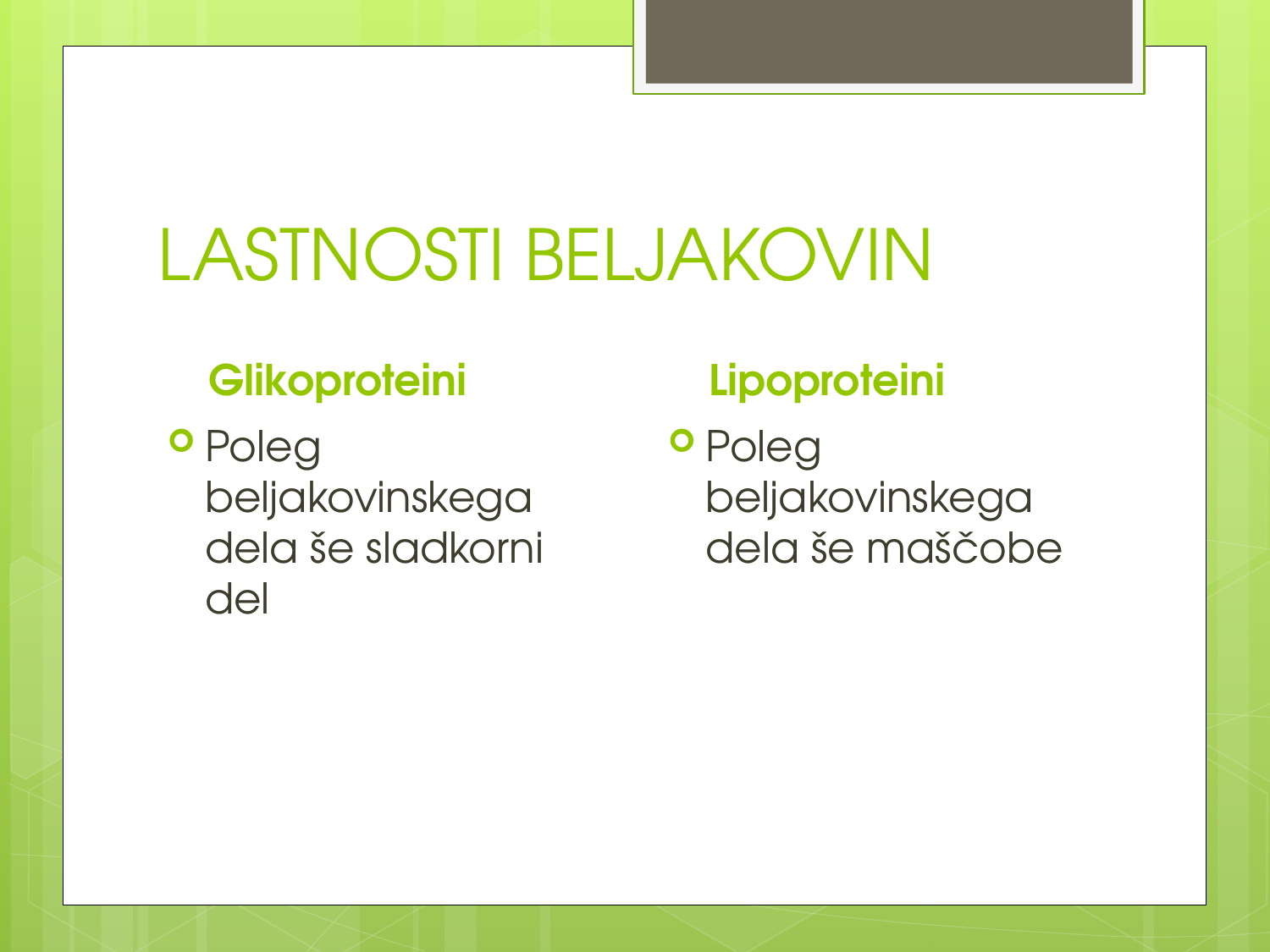

# LASTNOSTI BELJAKOVIN
Glikoproteini
Lipoproteini
Poleg beljakovinskega dela še sladkorni del
Poleg beljakovinskega dela še maščobe